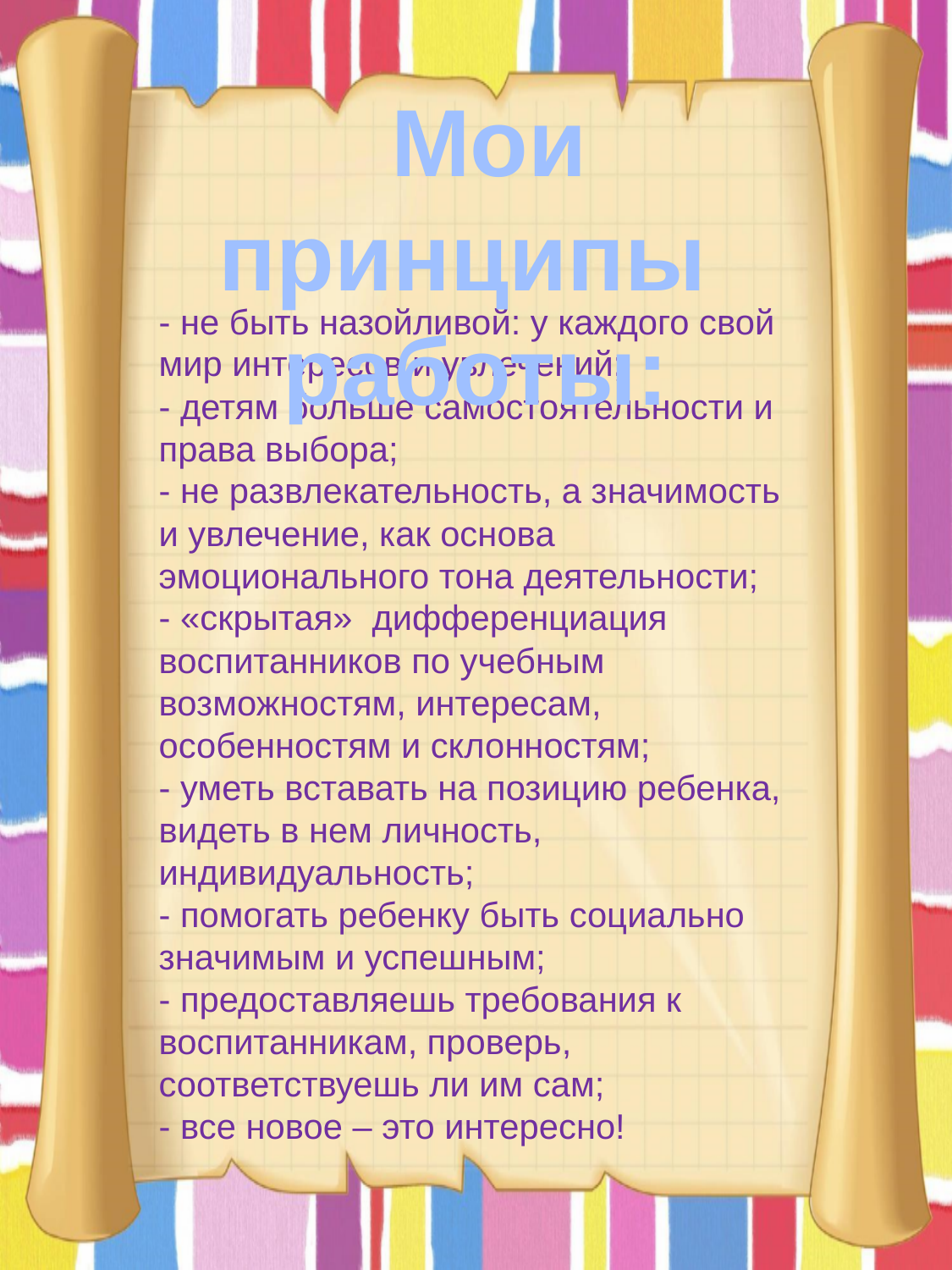

Мои принципы
работы:
- не быть назойливой: у каждого свой мир интересов и увлечений;
- детям больше самостоятельности и права выбора;
- не развлекательность, а значимость и увлечение, как основа эмоционального тона деятельности;
- «скрытая»  дифференциация воспитанников по учебным возможностям, интересам, особенностям и склонностям;
- уметь вставать на позицию ребенка, видеть в нем личность, индивидуальность;
- помогать ребенку быть социально значимым и успешным;
- предоставляешь требования к воспитанникам, проверь, соответствуешь ли им сам;
- все новое – это интересно!